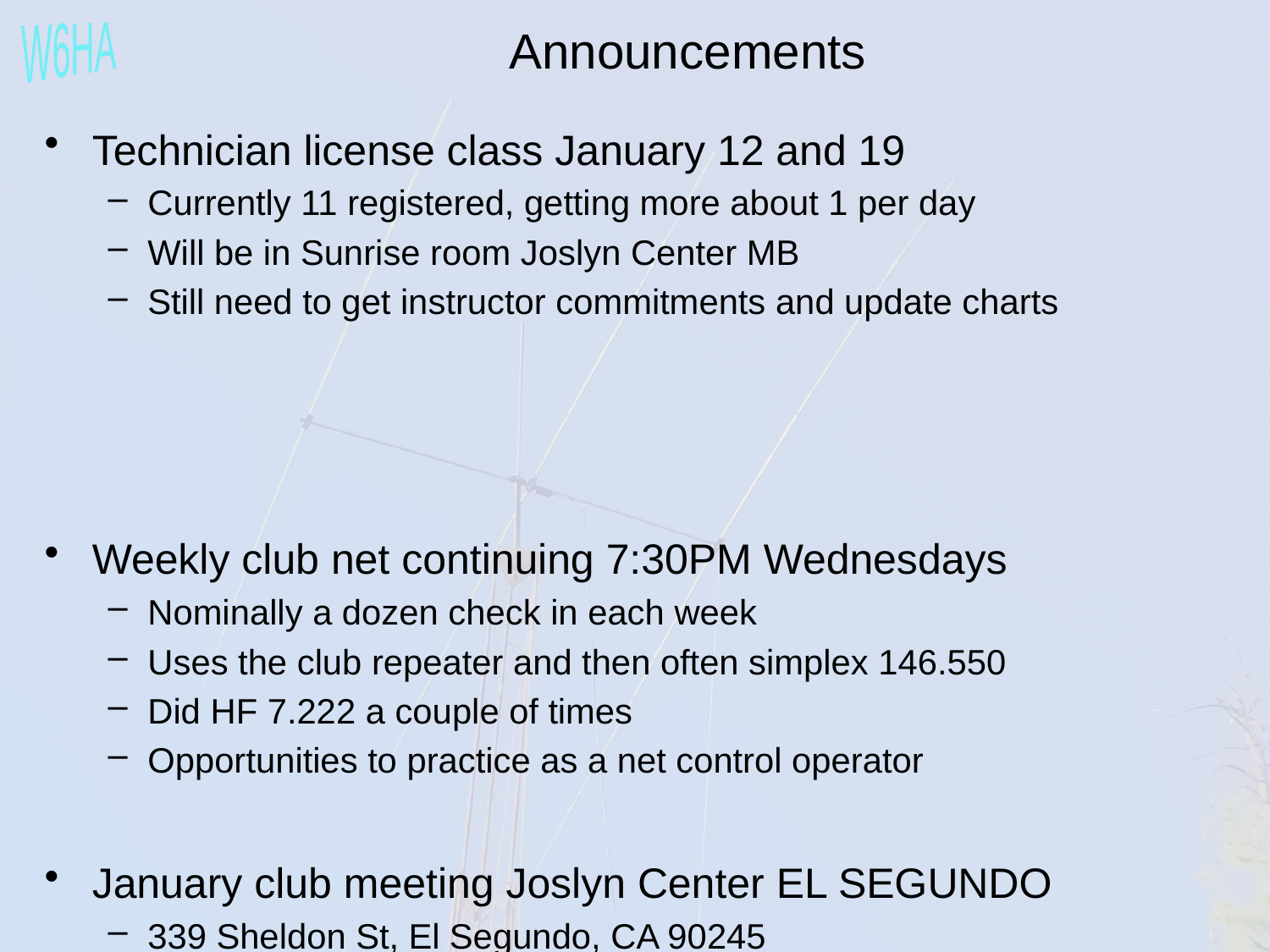

Announcements
Technician license class January 12 and 19
Currently 11 registered, getting more about 1 per day
Will be in Sunrise room Joslyn Center MB
Still need to get instructor commitments and update charts

Weekly club net continuing 7:30PM Wednesdays
Nominally a dozen check in each week
Uses the club repeater and then often simplex 146.550
Did HF 7.222 a couple of times
Opportunities to practice as a net control operator

January club meeting Joslyn Center EL SEGUNDO
339 Sheldon St, El Segundo, CA 90245